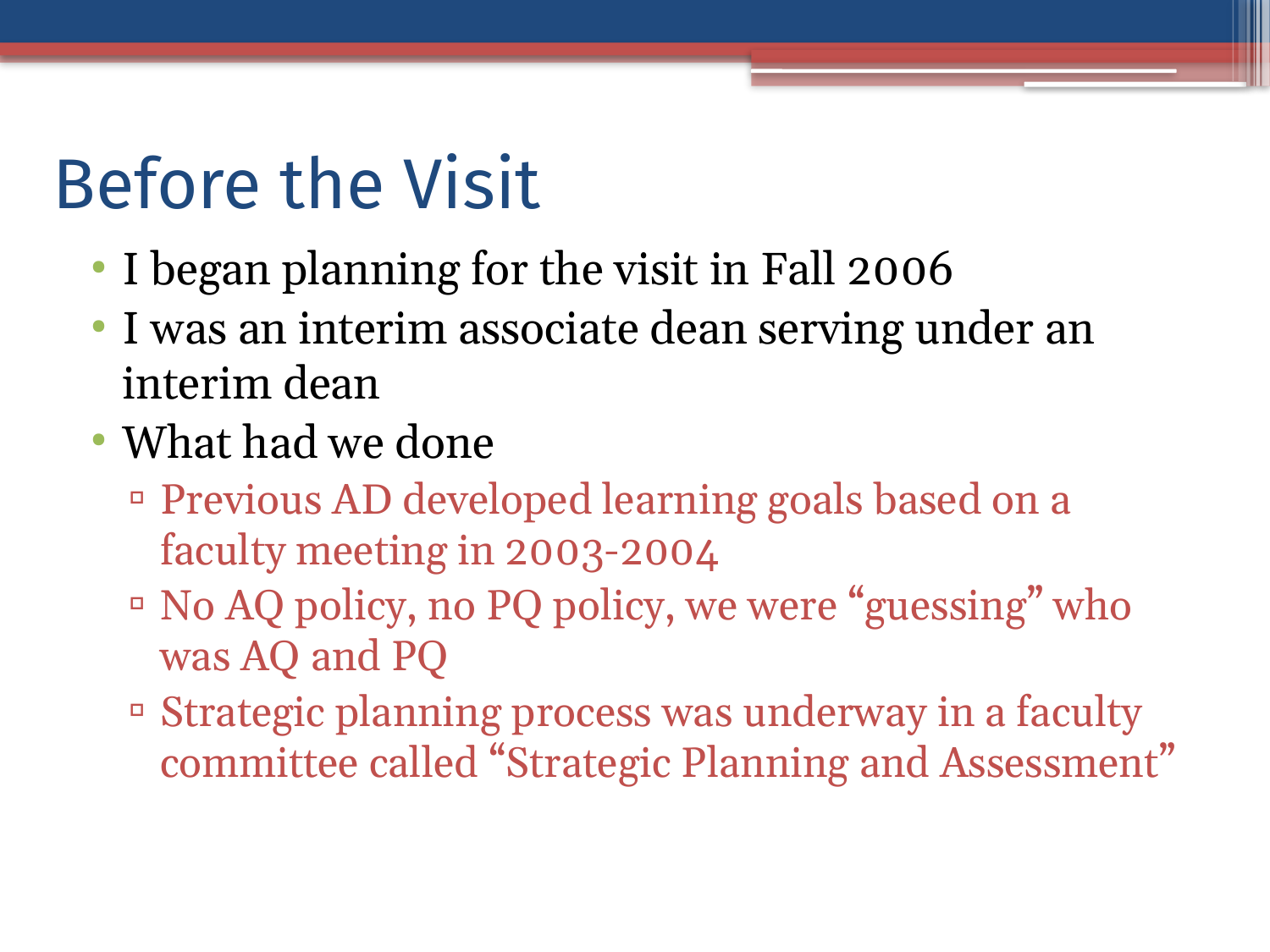

# Before the Visit
I began planning for the visit in Fall 2006
I was an interim associate dean serving under an interim dean
What had we done
Previous AD developed learning goals based on a faculty meeting in 2003-2004
No AQ policy, no PQ policy, we were “guessing” who was AQ and PQ
Strategic planning process was underway in a faculty committee called “Strategic Planning and Assessment”